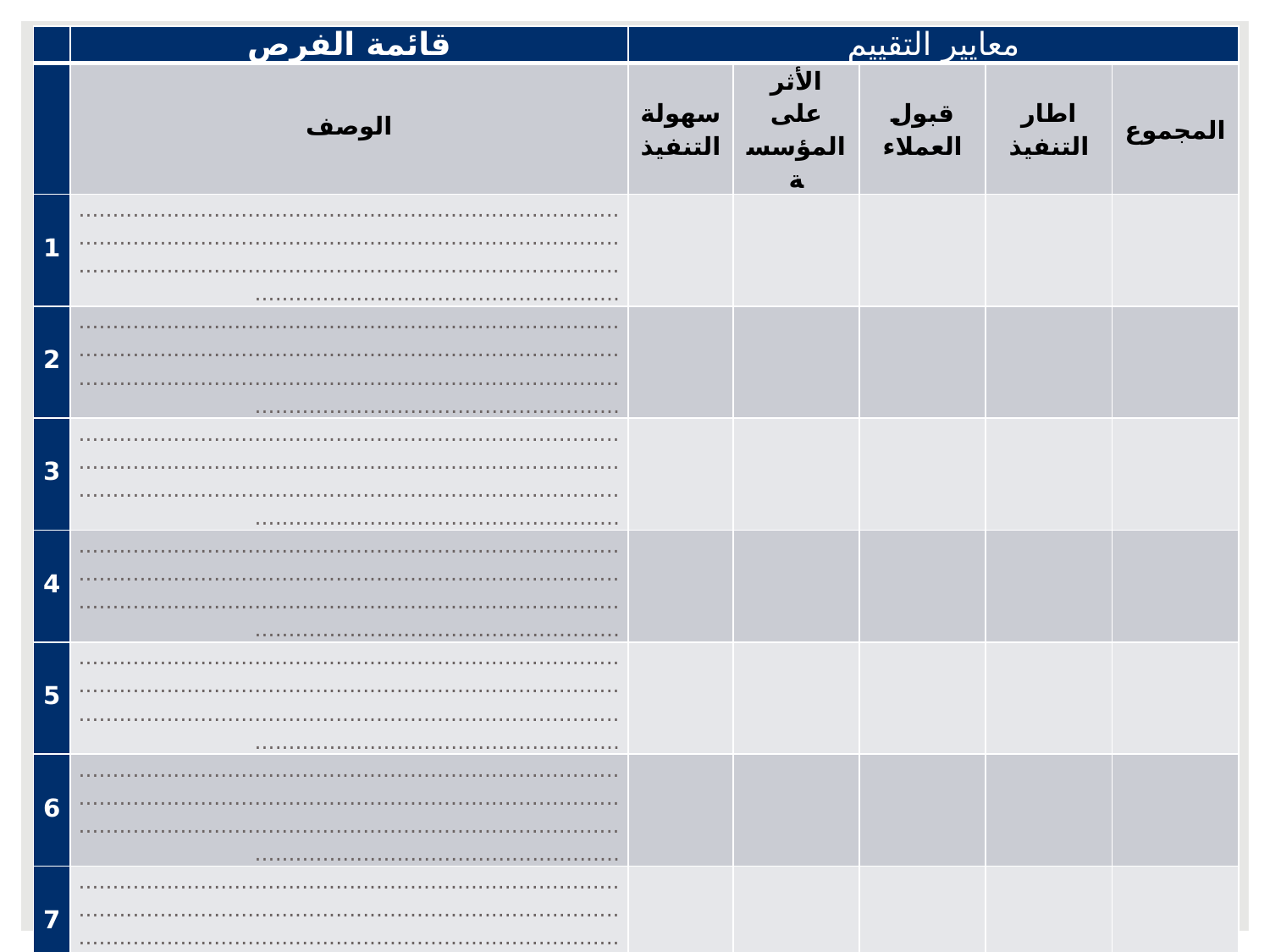

|  | قائمة الفرص | معايير التقييم |  |  |  |  |
| --- | --- | --- | --- | --- | --- | --- |
|  | الوصف | سهولة التنفيذ | الأثر على المؤسسة | قبول العملاء | اطار التنفيذ | المجموع |
| 1 | ...................................................................................................................................................................................................................................................................................................... |  |  |  |  |  |
| 2 | ...................................................................................................................................................................................................................................................................................................... |  |  |  |  |  |
| 3 | ...................................................................................................................................................................................................................................................................................................... |  |  |  |  |  |
| 4 | ...................................................................................................................................................................................................................................................................................................... |  |  |  |  |  |
| 5 | ...................................................................................................................................................................................................................................................................................................... |  |  |  |  |  |
| 6 | ...................................................................................................................................................................................................................................................................................................... |  |  |  |  |  |
| 7 | ...................................................................................................................................................................................................................................................................................................... |  |  |  |  |  |
| 8 | ...................................................................................................................................................................................................................................................................................................... |  |  |  |  |  |
| 9 | ...................................................................................................................................................................................................................................................................................................... |  |  |  |  |  |
| 10 | ...................................................................................................................................................................................................................................................................................................... |  |  |  |  |  |
| 11 | ...................................................................................................................................................................................................................................................................................................... |  |  |  |  |  |
| 12 | ...................................................................................................................................................................................................................................................................................................... |  |  |  |  |  |
| 13 | ...................................................................................................................................................................................................................................................................................................... |  |  |  |  |  |
| 14 | ...................................................................................................................................................................................................................................................................................................... |  |  |  |  |  |